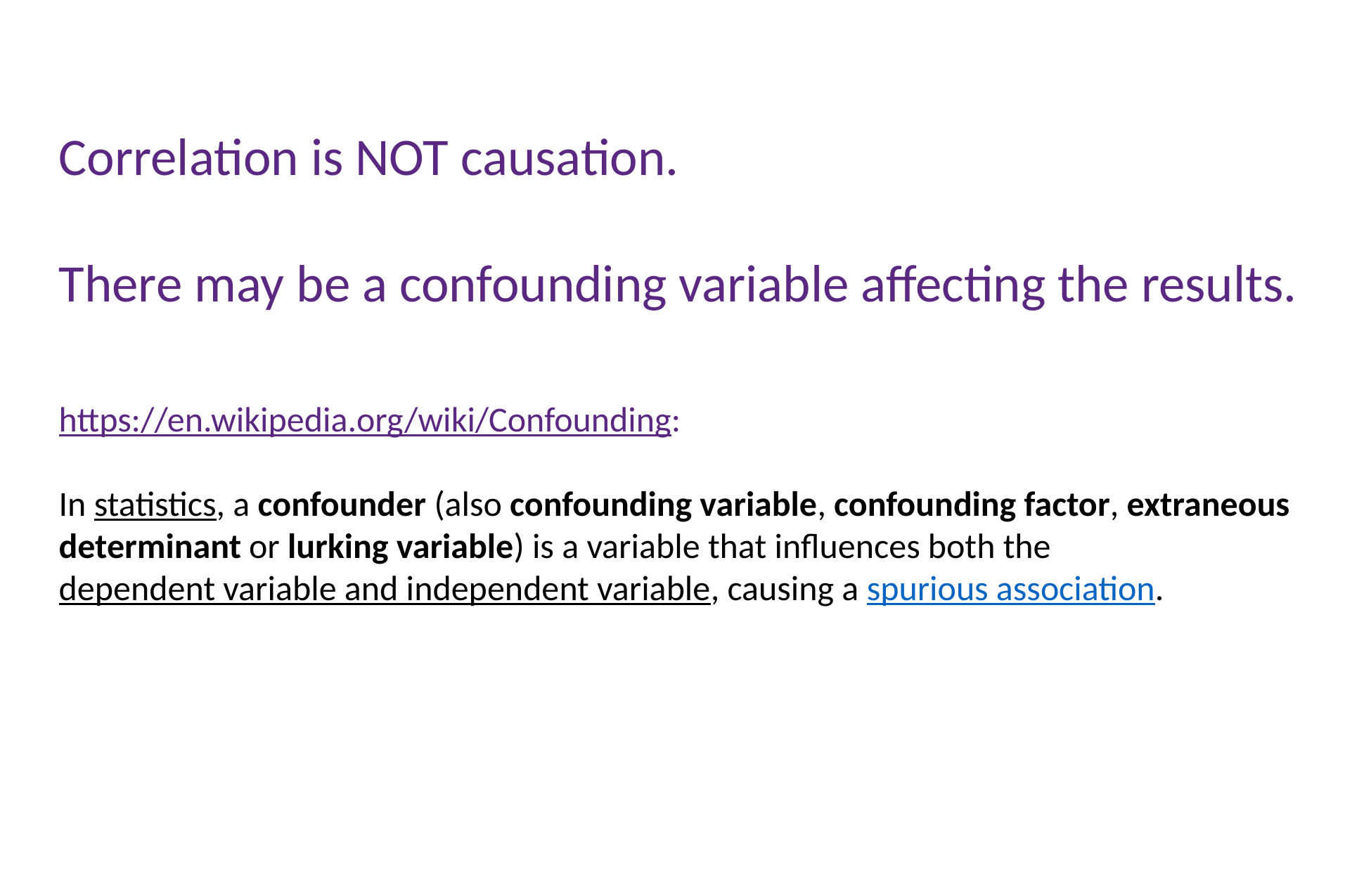

Correlation is NOT causation.

There may be a confounding variable affecting the results.

https://en.wikipedia.org/wiki/Confounding:

In statistics, a confounder (also confounding variable, confounding factor, extraneous determinant or lurking variable) is a variable that influences both the dependent variable and independent variable, causing a spurious association.